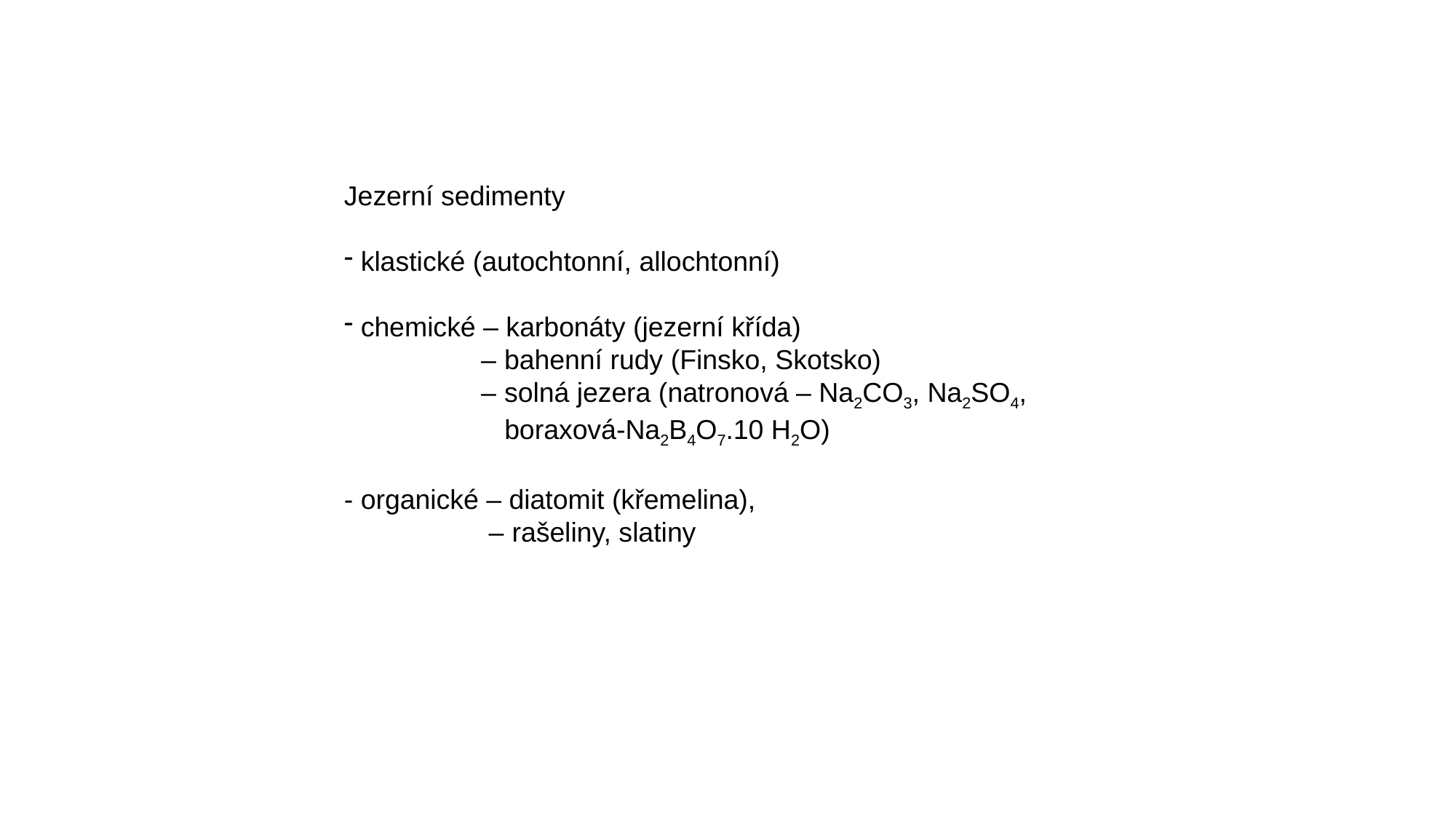

Jezerní sedimenty

 klastické (autochtonní, allochtonní)

 chemické – karbonáty (jezerní křída)
                  – bahenní rudy (Finsko, Skotsko)
                  – solná jezera (natronová – Na2CO3, Na2SO4,
                     boraxová-Na2B4O7.10 H2O)

- organické – diatomit (křemelina),
                   – rašeliny, slatiny